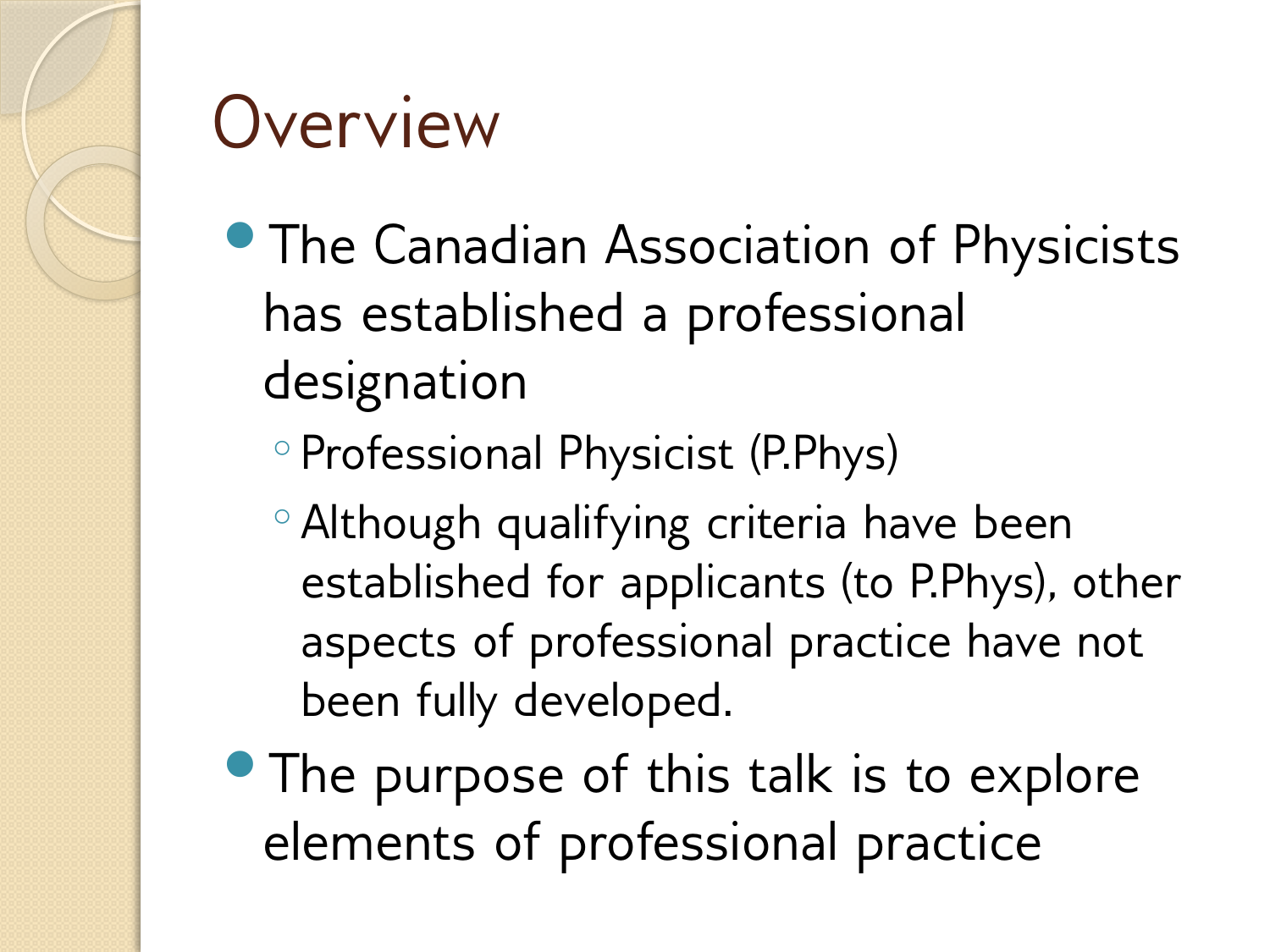

# Overview
The Canadian Association of Physicists has established a professional designation
Professional Physicist (P.Phys)
Although qualifying criteria have been established for applicants (to P.Phys), other aspects of professional practice have not been fully developed.
The purpose of this talk is to explore elements of professional practice